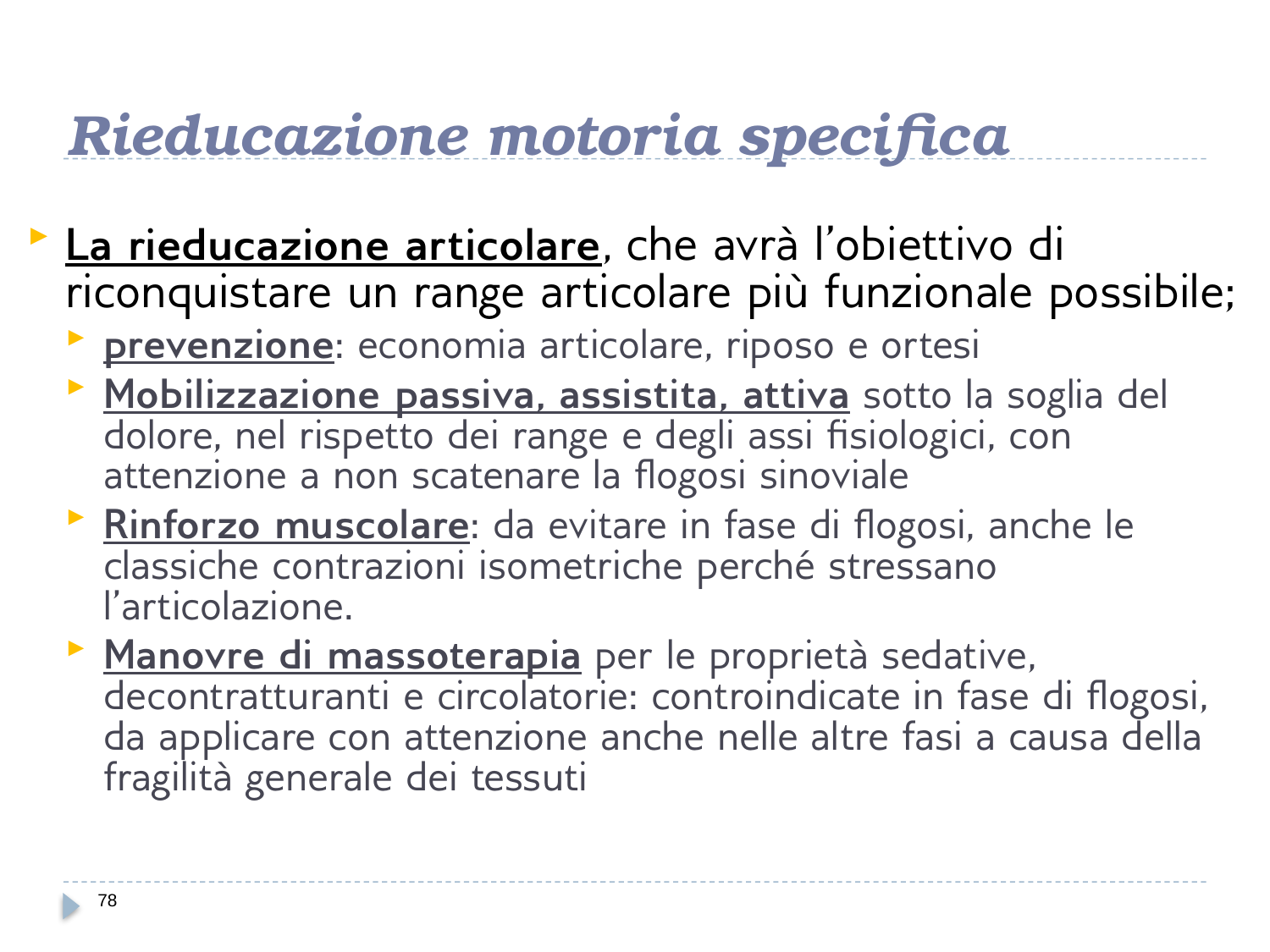

# Rieducazione motoria specifica
La rieducazione articolare, che avrà l’obiettivo di riconquistare un range articolare più funzionale possibile;
prevenzione: economia articolare, riposo e ortesi
Mobilizzazione passiva, assistita, attiva sotto la soglia del dolore, nel rispetto dei range e degli assi fisiologici, con attenzione a non scatenare la flogosi sinoviale
Rinforzo muscolare: da evitare in fase di flogosi, anche le classiche contrazioni isometriche perché stressano l’articolazione.
Manovre di massoterapia per le proprietà sedative, decontratturanti e circolatorie: controindicate in fase di flogosi, da applicare con attenzione anche nelle altre fasi a causa della fragilità generale dei tessuti
78